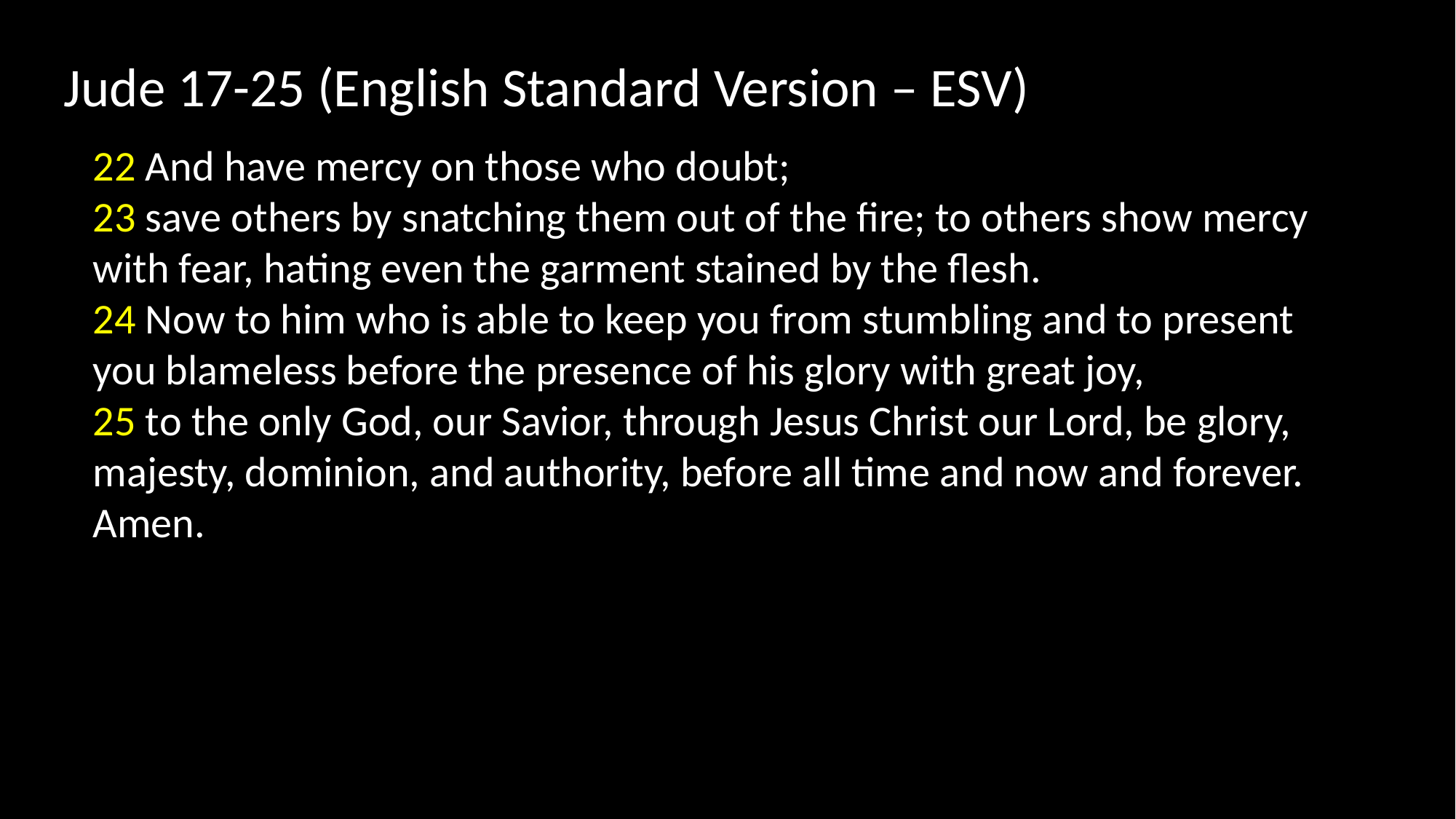

Jude 17-25 (English Standard Version – ESV)
22 And have mercy on those who doubt;
23 save others by snatching them out of the fire; to others show mercy with fear, hating even the garment stained by the flesh.
24 Now to him who is able to keep you from stumbling and to present you blameless before the presence of his glory with great joy,
25 to the only God, our Savior, through Jesus Christ our Lord, be glory, majesty, dominion, and authority, before all time and now and forever. Amen.